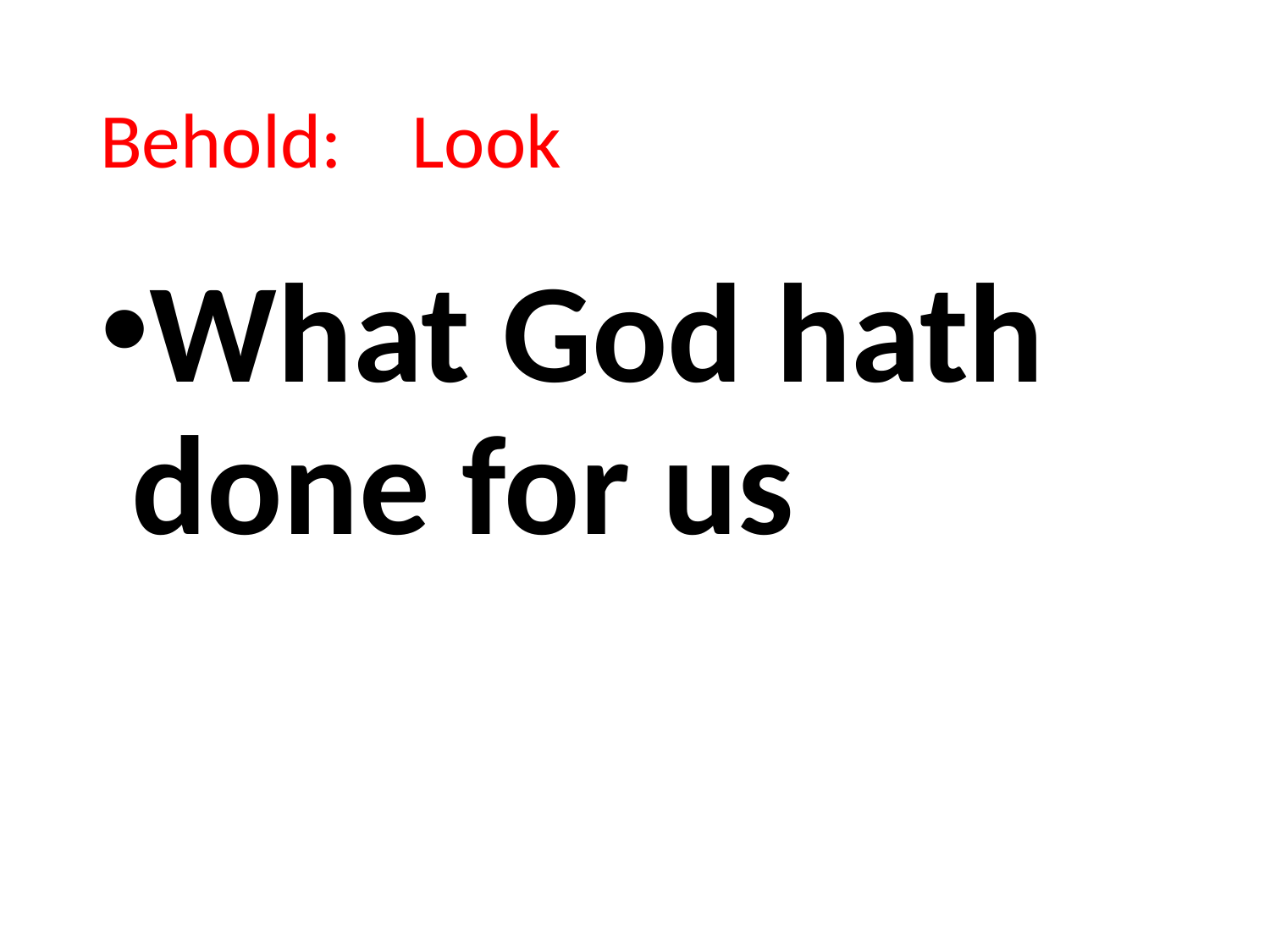

# Behold:    Look
What God hath done for us